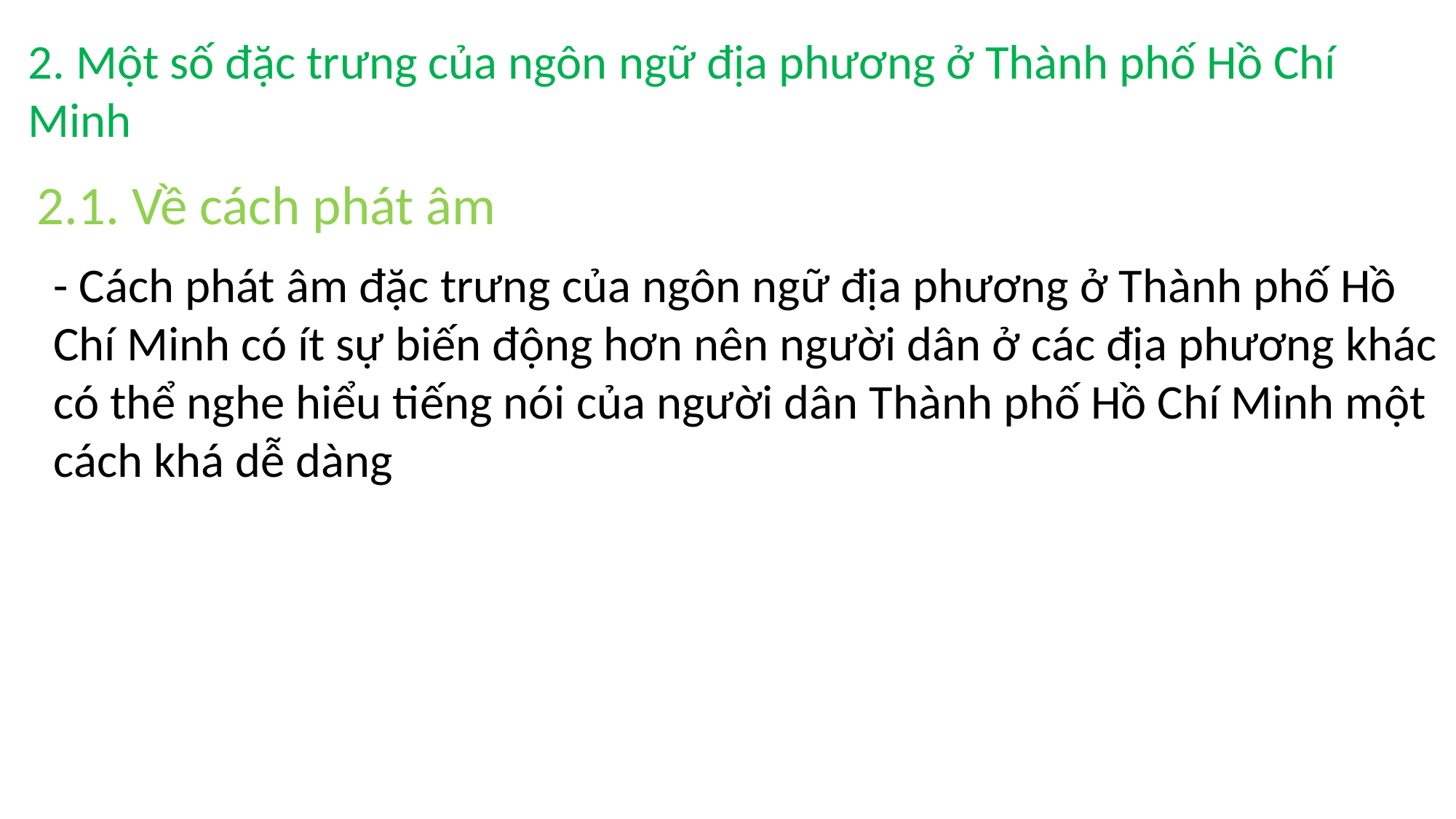

2. Một số đặc trưng của ngôn ngữ địa phương ở Thành phố Hồ Chí Minh
2.1. Về cách phát âm
- Cách phát âm đặc trưng của ngôn ngữ địa phương ở Thành phố Hồ Chí Minh có ít sự biến động hơn nên người dân ở các địa phương khác có thể nghe hiểu tiếng nói của người dân Thành phố Hồ Chí Minh một cách khá dễ dàng